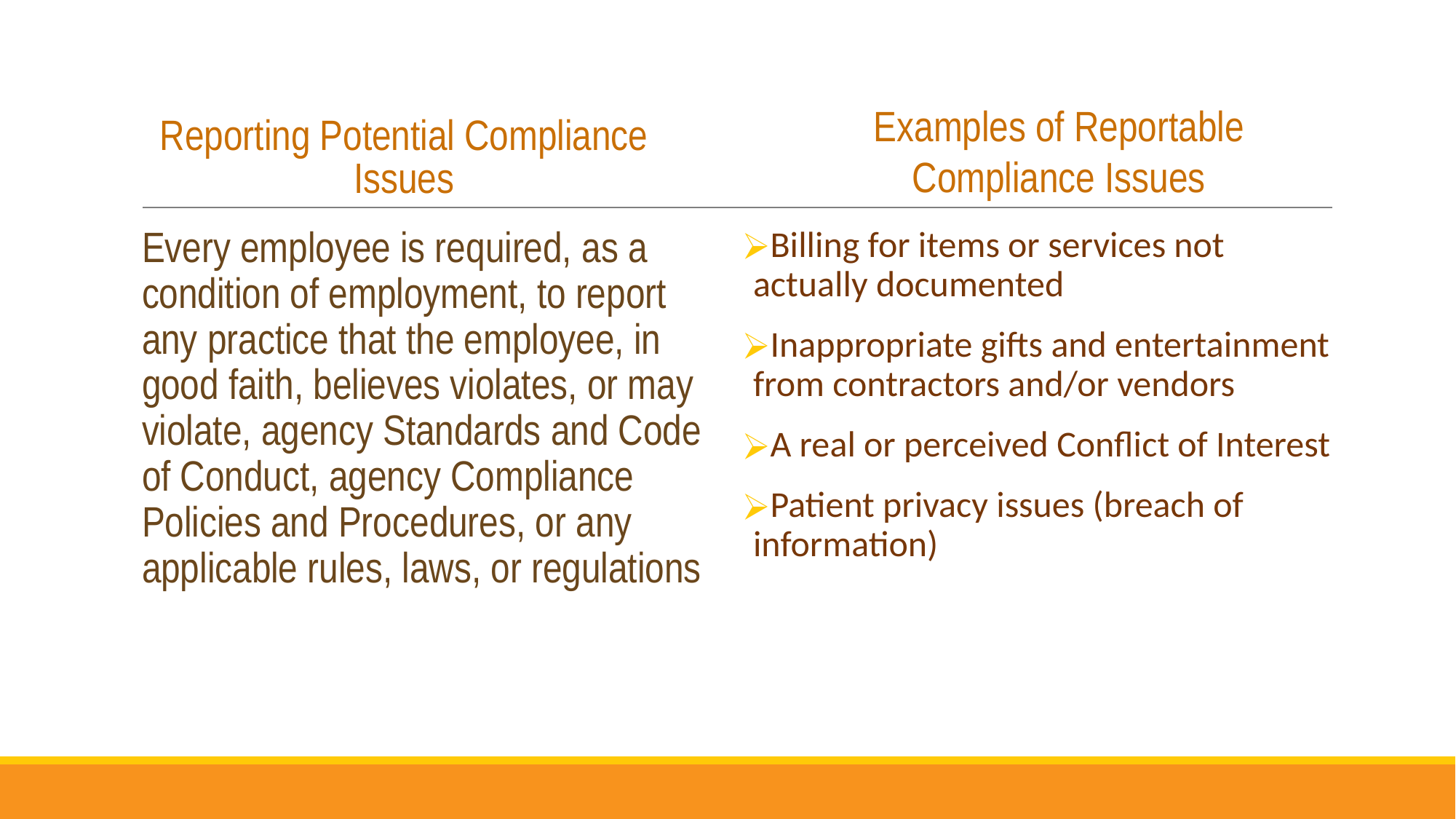

# Reporting Potential Compliance Issues
Examples of Reportable Compliance Issues
Every employee is required, as a condition of employment, to report any practice that the employee, in good faith, believes violates, or may violate, agency Standards and Code of Conduct, agency Compliance Policies and Procedures, or any applicable rules, laws, or regulations

Billing for items or services not actually documented
Inappropriate gifts and entertainment from contractors and/or vendors
A real or perceived Conflict of Interest
Patient privacy issues (breach of information)